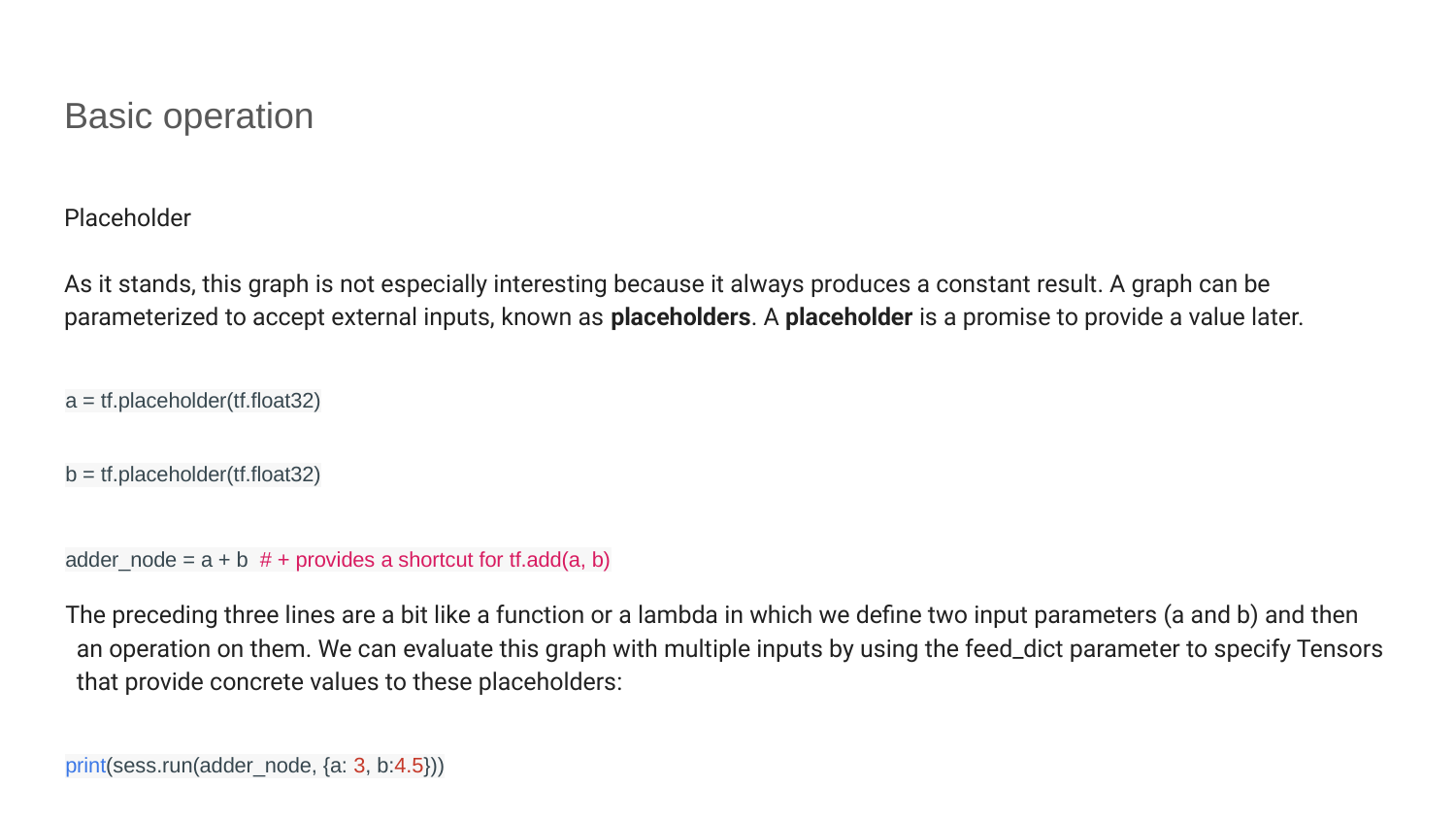

# Basic operation
Placeholder
As it stands, this graph is not especially interesting because it always produces a constant result. A graph can be parameterized to accept external inputs, known as placeholders. A placeholder is a promise to provide a value later.
a = tf.placeholder(tf.float32)
b = tf.placeholder(tf.float32)
adder_node = a + b  # + provides a shortcut for tf.add(a, b)
The preceding three lines are a bit like a function or a lambda in which we define two input parameters (a and b) and then an operation on them. We can evaluate this graph with multiple inputs by using the feed_dict parameter to specify Tensors that provide concrete values to these placeholders:
print(sess.run(adder_node, {a: 3, b:4.5}))
print(sess.run(adder_node, {a: [1,3], b: [2, 4]}))